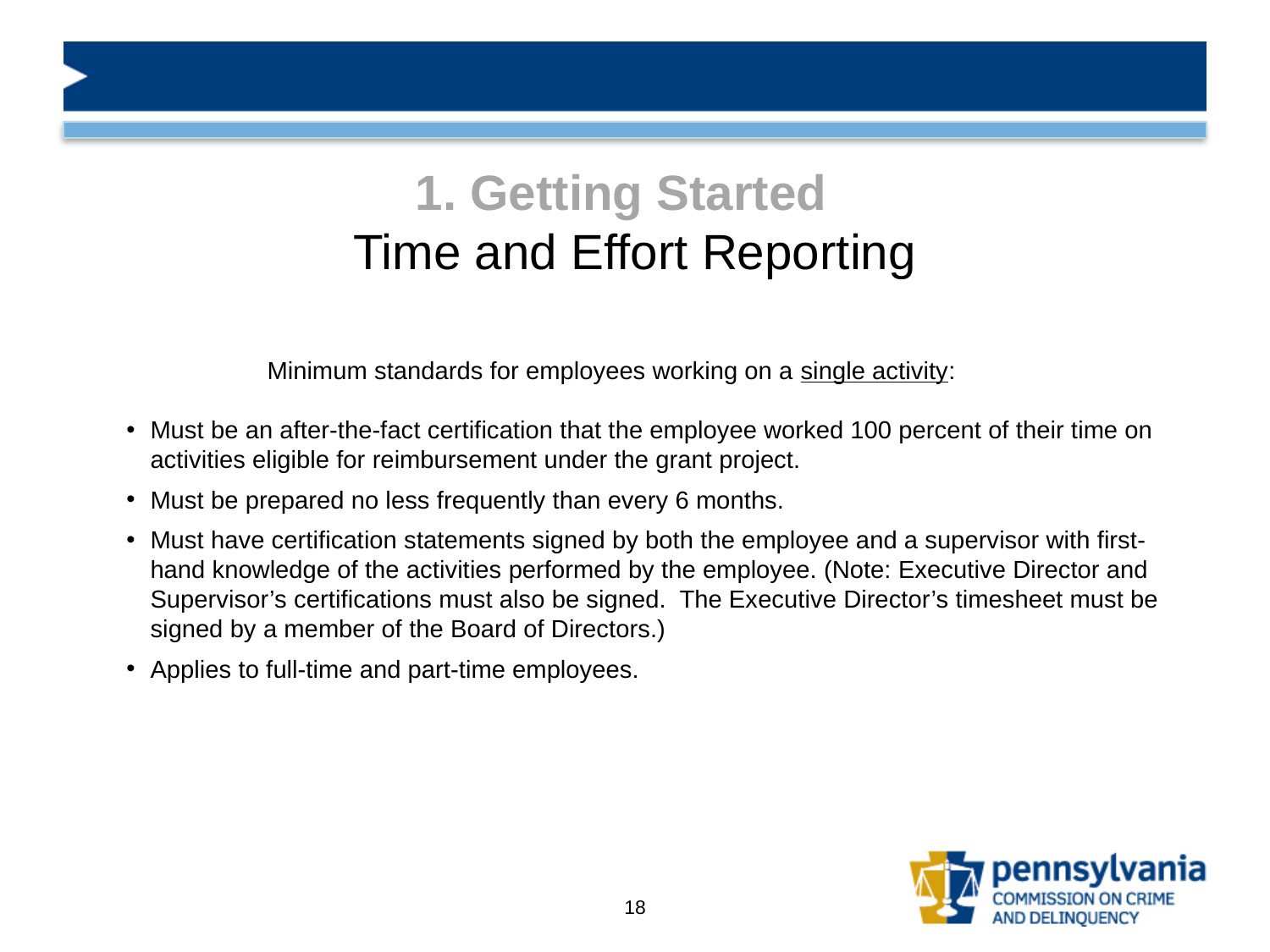

# 1. Getting Started Time and Effort Reporting
Minimum standards for employees working on a single activity:

Must be an after-the-fact certification that the employee worked 100 percent of their time on activities eligible for reimbursement under the grant project.
Must be prepared no less frequently than every 6 months.
Must have certification statements signed by both the employee and a supervisor with first-hand knowledge of the activities performed by the employee. (Note: Executive Director and Supervisor’s certifications must also be signed.  The Executive Director’s timesheet must be signed by a member of the Board of Directors.)
Applies to full-time and part-time employees.

18